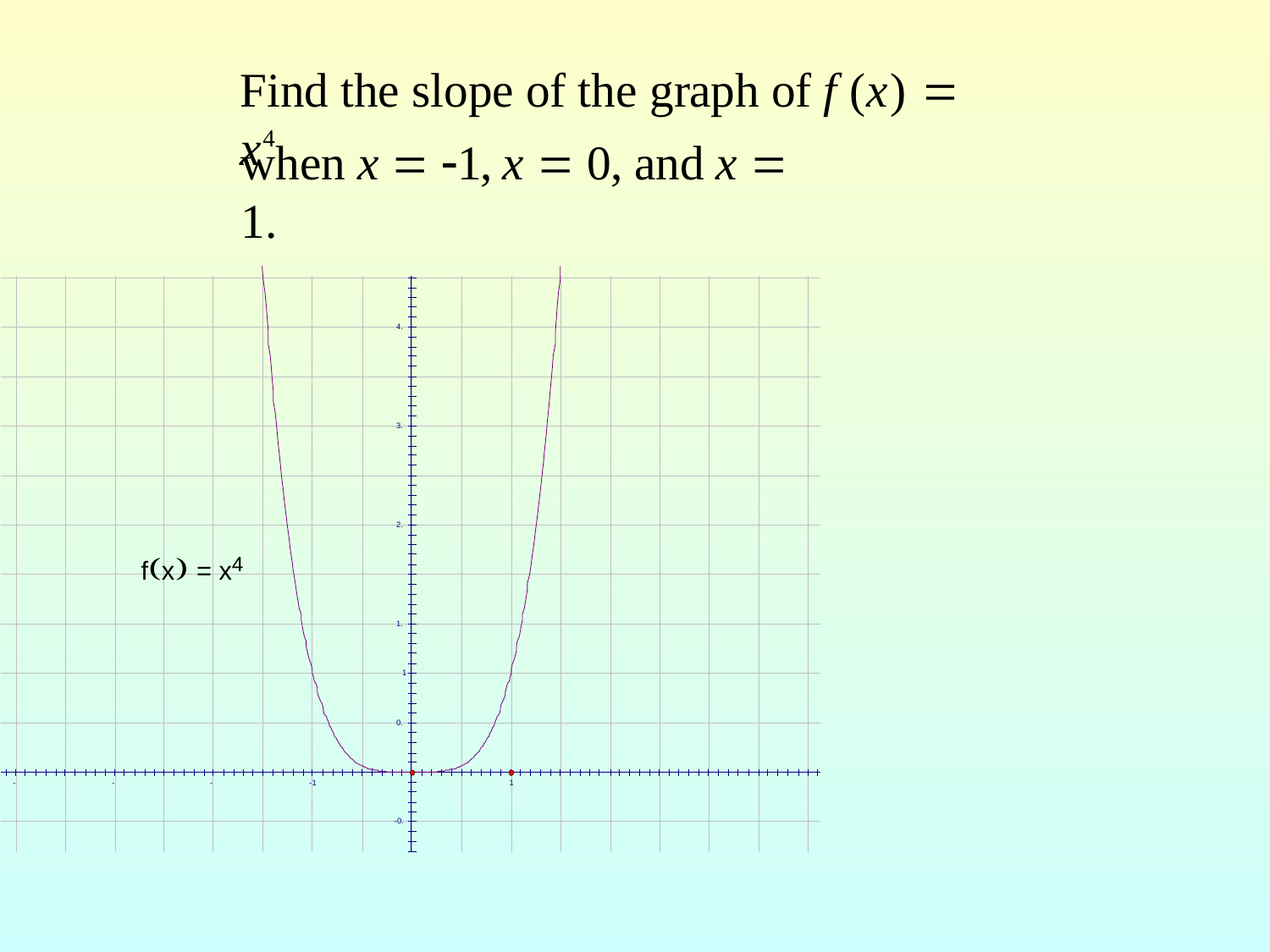

# Find the slope of the graph of f (x) = x4
when x = −1, x = 0, and x = 1.

4.

3.

2.

f(x) = x4

1.

1

0.

-
-
-
-1
1

-0.